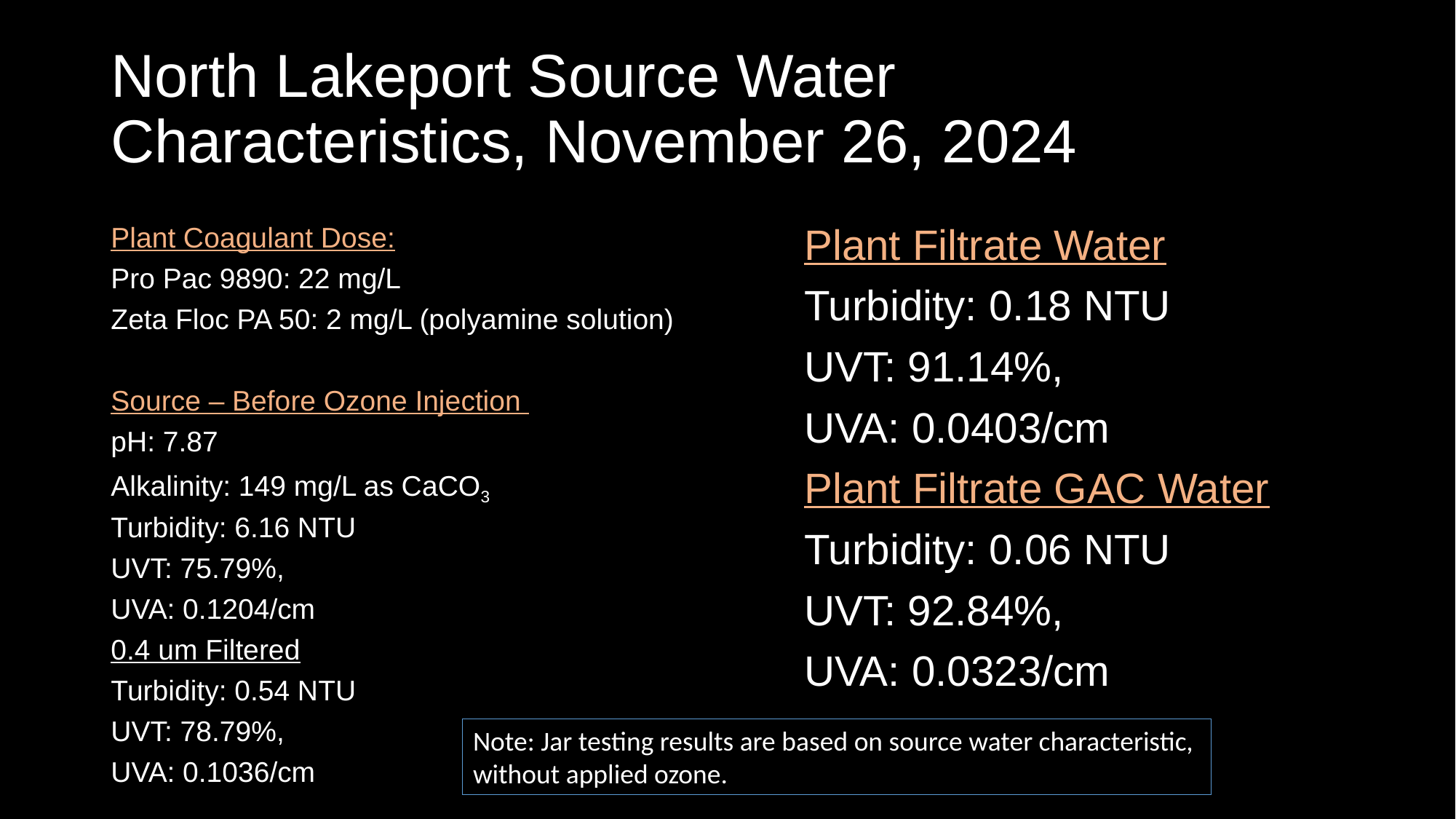

# North Lakeport Source Water Characteristics, November 26, 2024
Plant Coagulant Dose:
Pro Pac 9890: 22 mg/L
Zeta Floc PA 50: 2 mg/L (polyamine solution)

Source – Before Ozone Injection
pH: 7.87
Alkalinity: 149 mg/L as CaCO3
Turbidity: 6.16 NTU
UVT: 75.79%,
UVA: 0.1204/cm
0.4 um Filtered
Turbidity: 0.54 NTU
UVT: 78.79%,
UVA: 0.1036/cm
Plant Filtrate Water
Turbidity: 0.18 NTU
UVT: 91.14%,
UVA: 0.0403/cm
Plant Filtrate GAC Water
Turbidity: 0.06 NTU
UVT: 92.84%,
UVA: 0.0323/cm
Note: Jar testing results are based on source water characteristic,
without applied ozone.